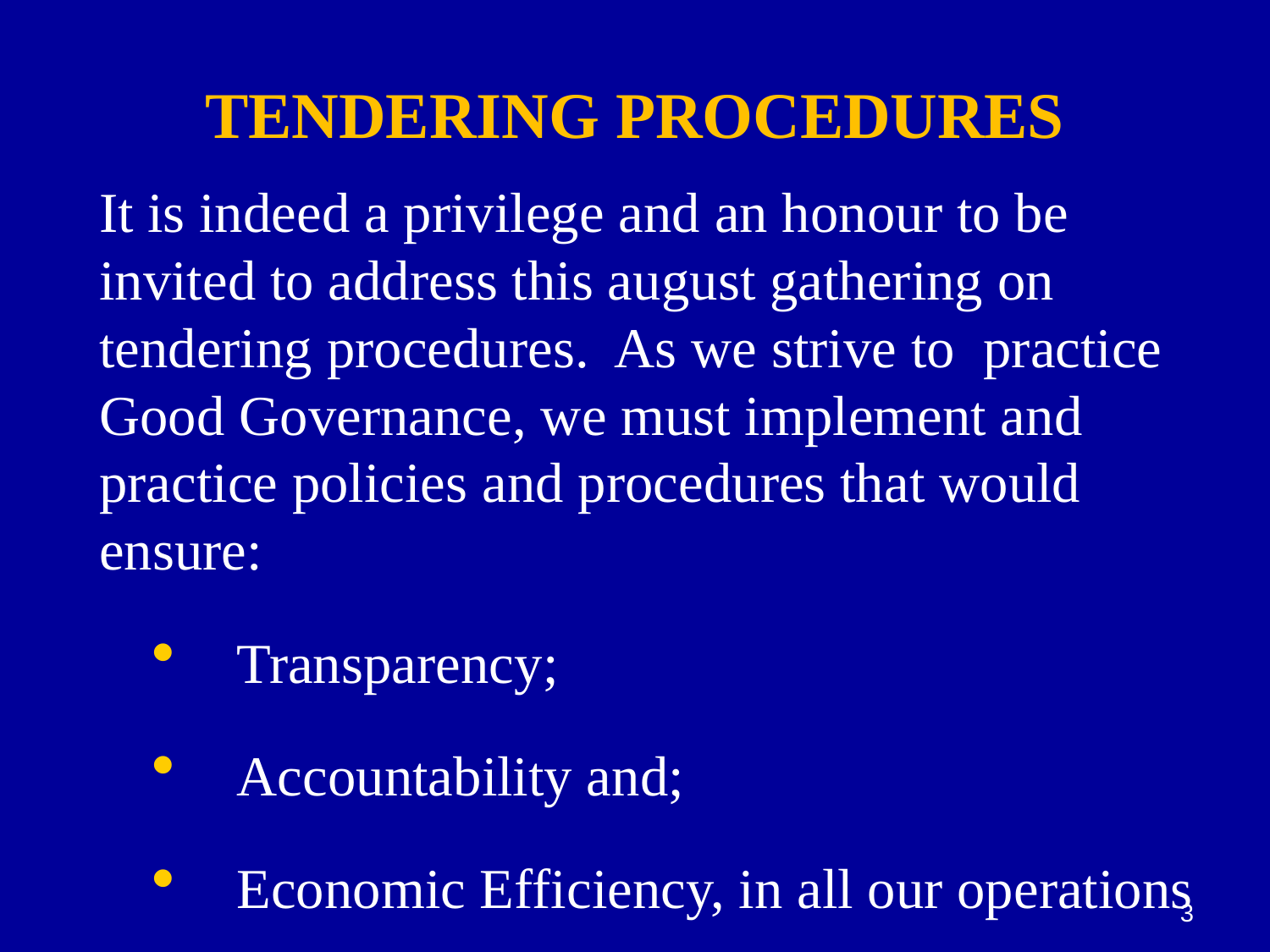

# TENDERING PROCEDURES
It is indeed a privilege and an honour to be invited to address this august gathering on tendering procedures.  As we strive to  practice Good Governance, we must implement and practice policies and procedures that would ensure:
Transparency;
Accountability and;
Economic Efficiency, in all our operations

3